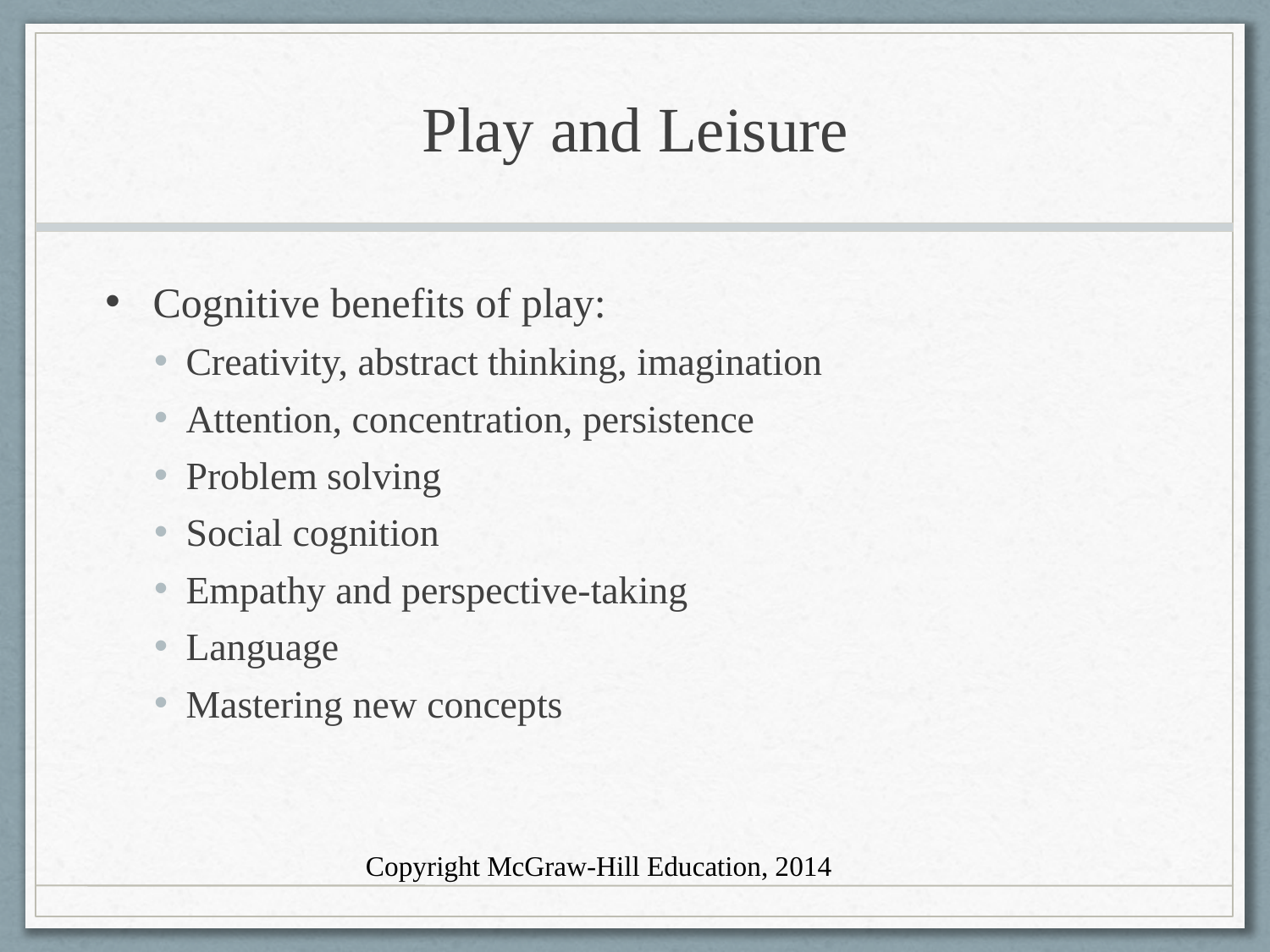

# Play and Leisure
Cognitive benefits of play:
Creativity, abstract thinking, imagination
Attention, concentration, persistence
Problem solving
Social cognition
Empathy and perspective-taking
Language
Mastering new concepts
Copyright McGraw-Hill Education, 2014